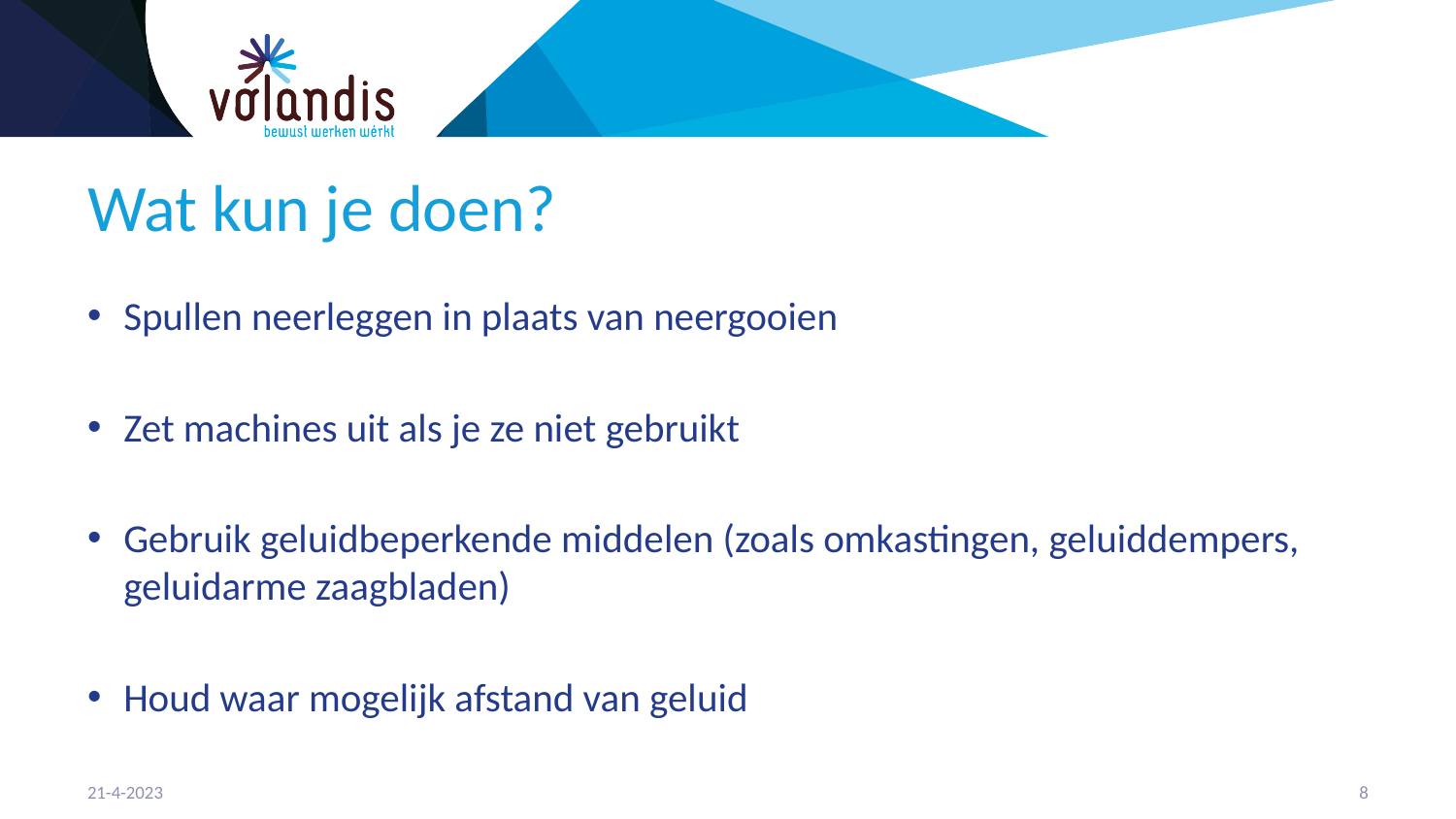

# Wat kun je doen?
Spullen neerleggen in plaats van neergooien

Zet machines uit als je ze niet gebruikt

Gebruik geluidbeperkende middelen (zoals omkastingen, geluiddempers, geluidarme zaagbladen)

Houd waar mogelijk afstand van geluid

21-4-2023
8